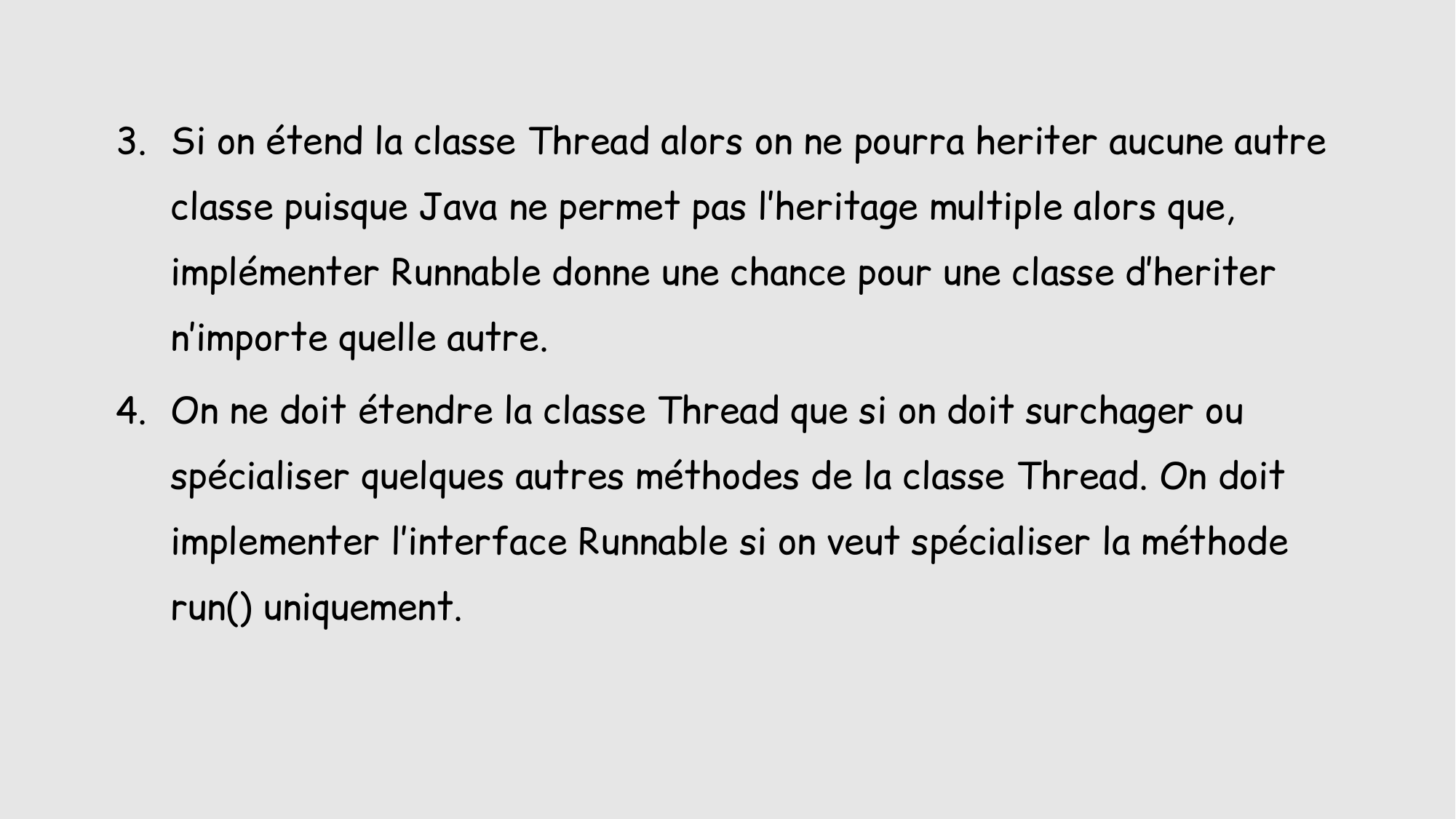

Si on étend la classe Thread alors on ne pourra heriter aucune autre classe puisque Java ne permet pas l’heritage multiple alors que, implémenter Runnable donne une chance pour une classe d’heriter n’importe quelle autre.
On ne doit étendre la classe Thread que si on doit surchager ou spécialiser quelques autres méthodes de la classe Thread. On doit implementer l’interface Runnable si on veut spécialiser la méthode run() uniquement.